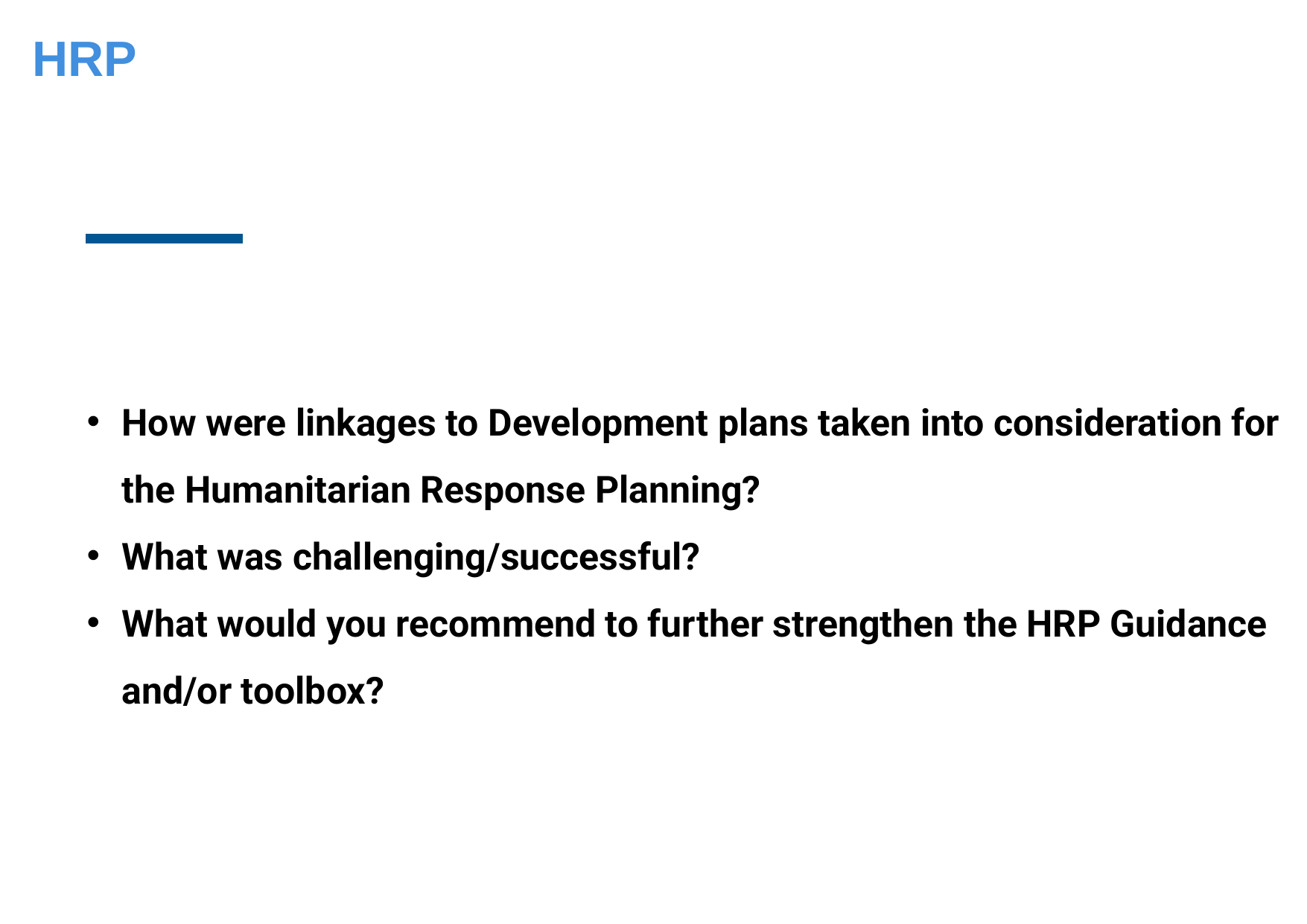

HRP

How were linkages to Development plans taken into consideration for the Humanitarian Response Planning?
What was challenging/successful?
What would you recommend to further strengthen the HRP Guidance and/or toolbox?